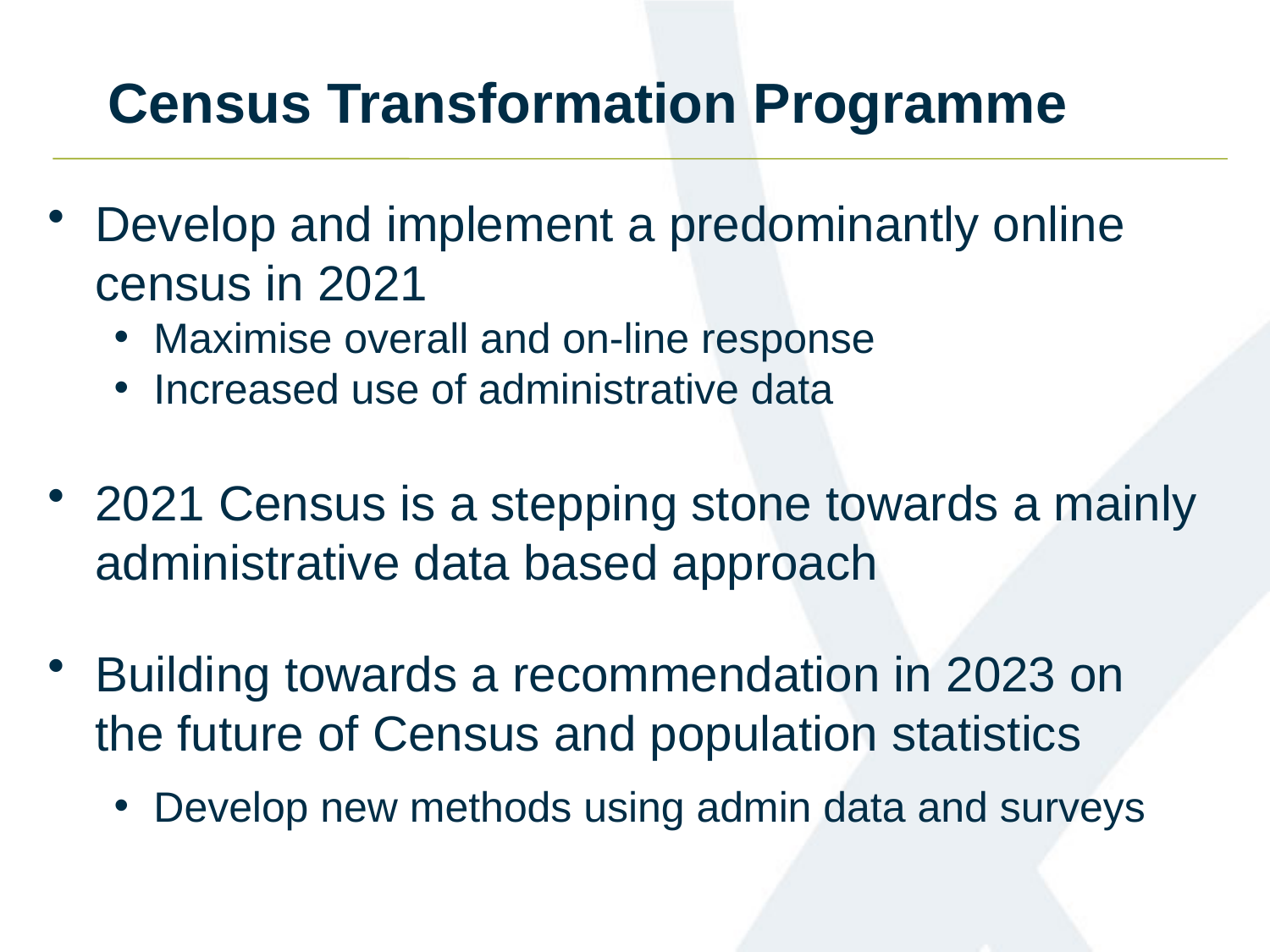

# Census Transformation Programme
Develop and implement a predominantly online census in 2021
Maximise overall and on-line response
Increased use of administrative data

2021 Census is a stepping stone towards a mainly administrative data based approach

Building towards a recommendation in 2023 on the future of Census and population statistics
Develop new methods using admin data and surveys